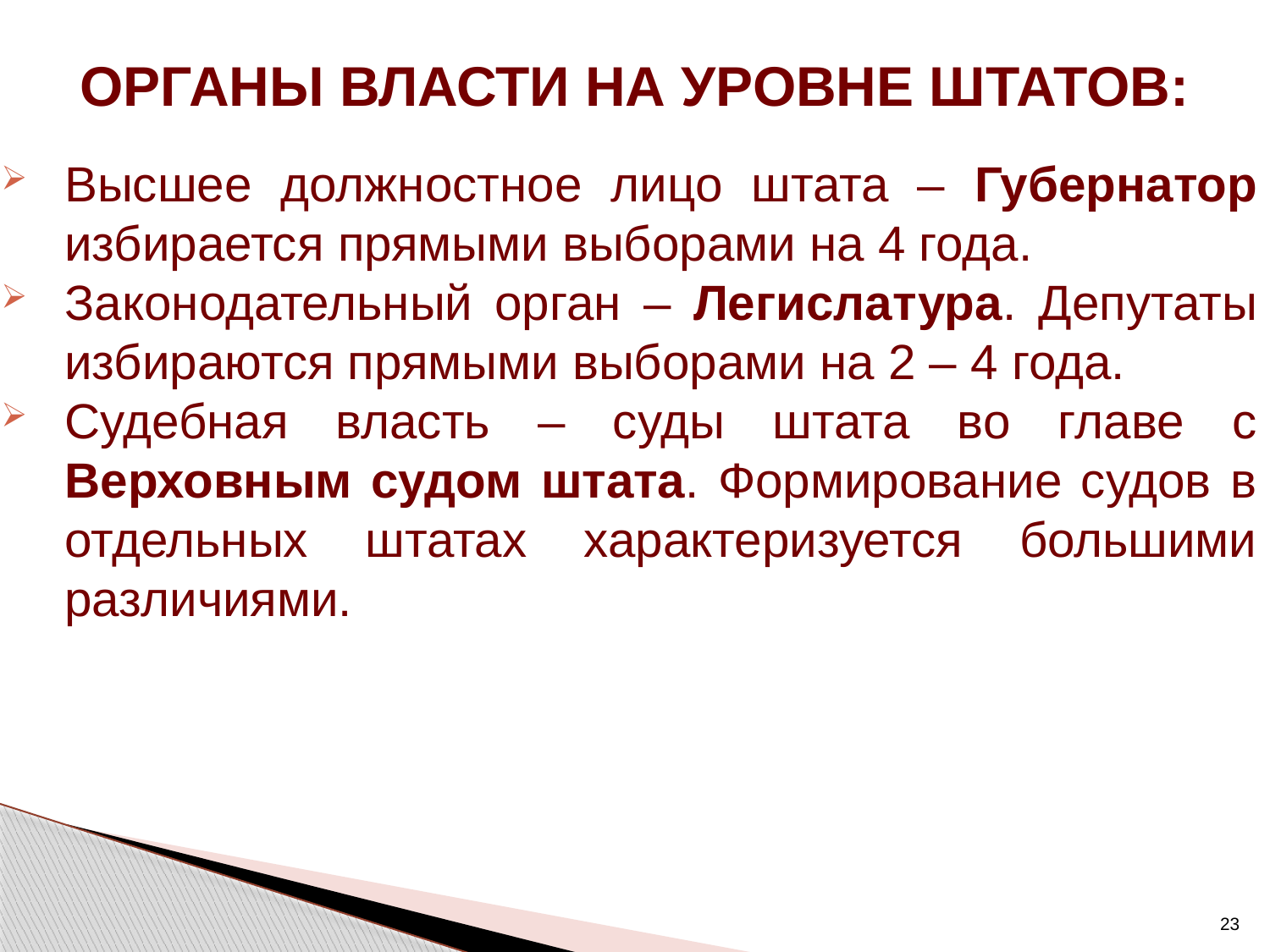

# ОРГАНЫ ВЛАСТИ НА УРОВНЕ ШТАТОВ:
Высшее должностное лицо штата – Губернатор избирается прямыми выборами на 4 года.
Законодательный орган – Легислатура. Депутаты избираются прямыми выборами на 2 – 4 года.
Судебная власть – суды штата во главе с Верховным судом штата. Формирование судов в отдельных штатах характеризуется большими различиями.

23